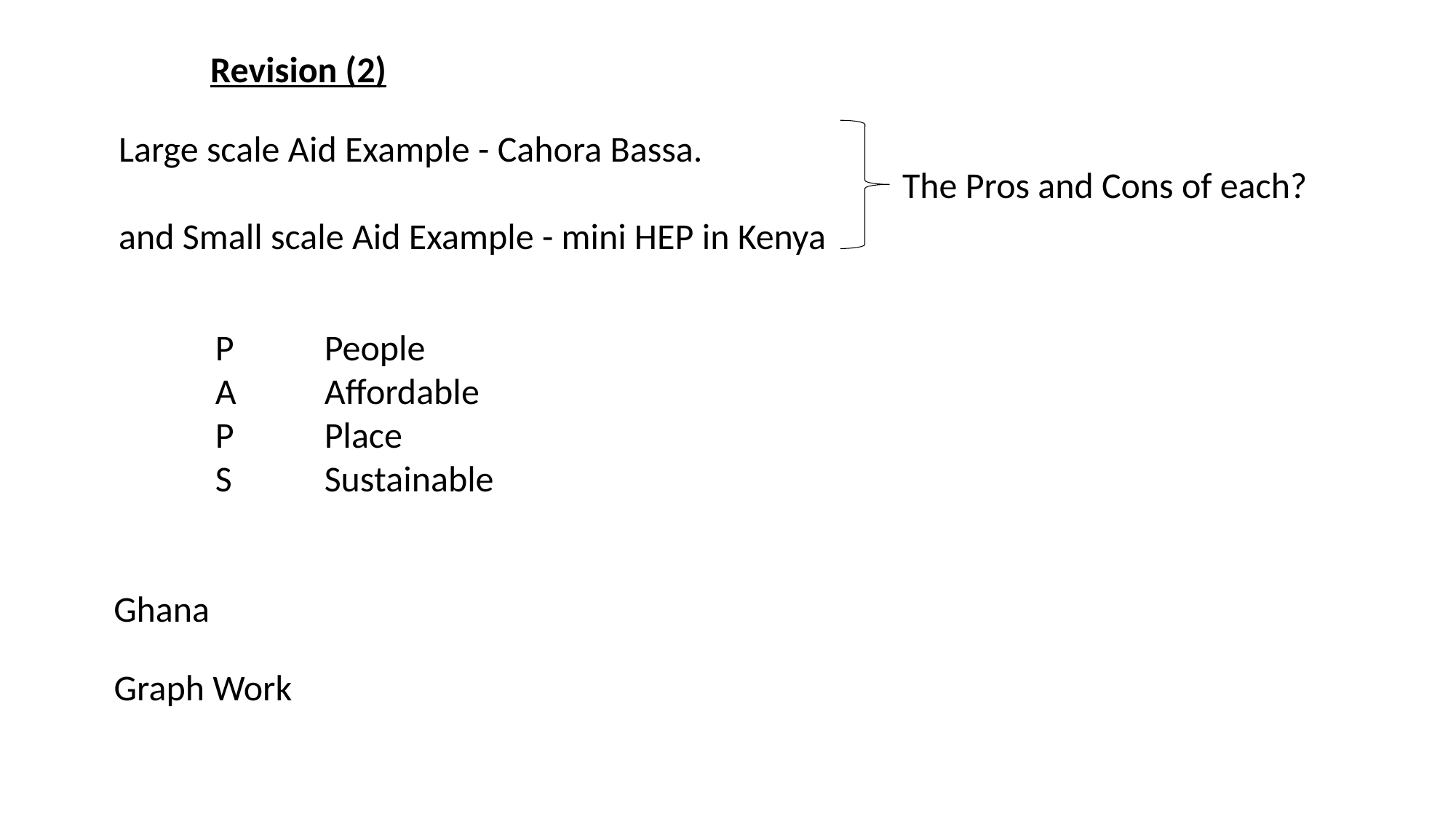

Revision (2)
Large scale Aid Example - Cahora Bassa.

and Small scale Aid Example - mini HEP in Kenya

The Pros and Cons of each?
P	People
A	Affordable
P	Place
S	Sustainable
Ghana
Graph Work